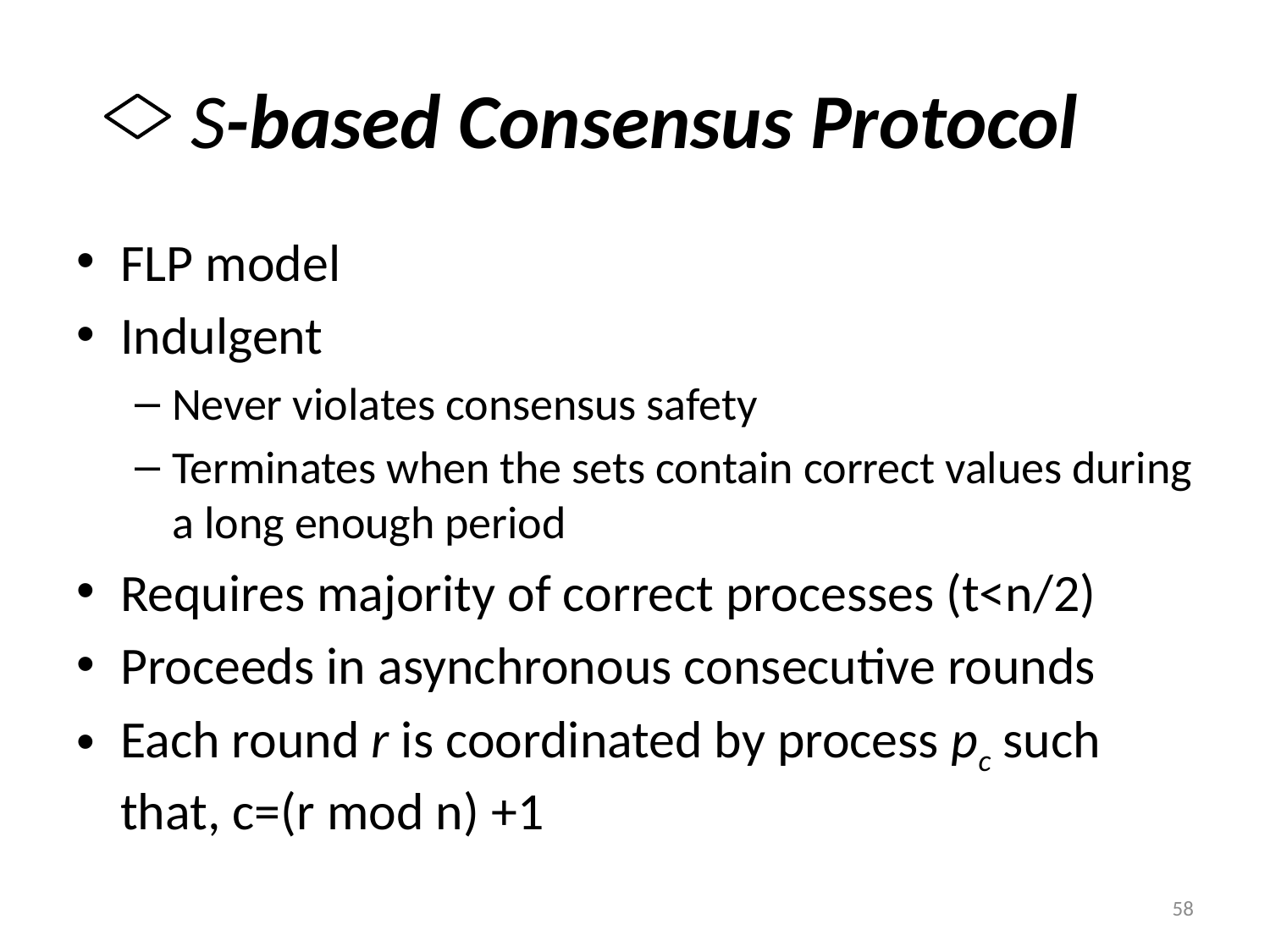

# S-based Consensus Protocol

FLP model
Indulgent
Never violates consensus safety
Terminates when the sets contain correct values during a long enough period
Requires majority of correct processes (t<n/2)
Proceeds in asynchronous consecutive rounds
Each round r is coordinated by process pc such that, c=(r mod n) +1
58